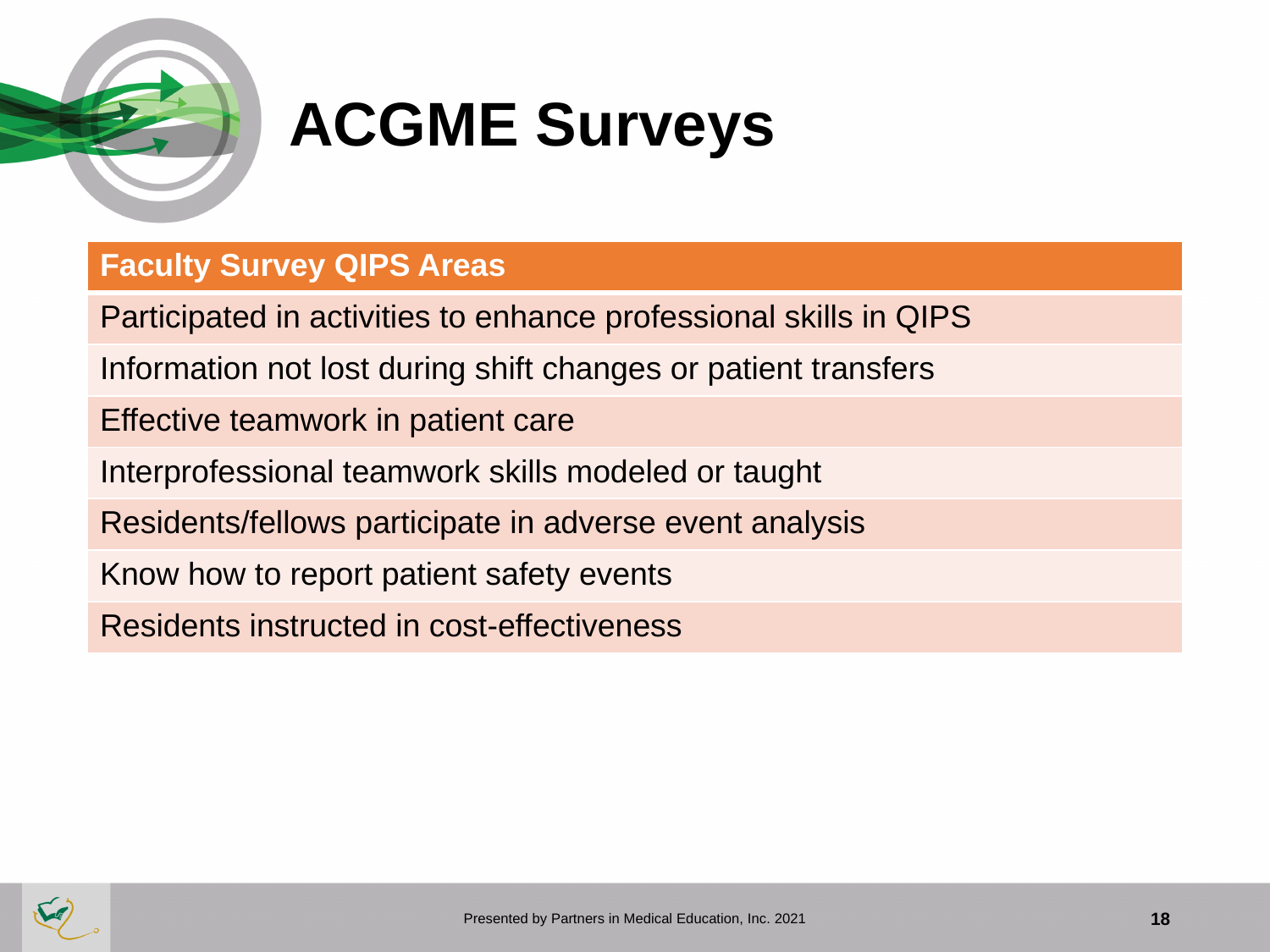

# ACGME Surveys
| Faculty Survey QIPS Areas |
| --- |
| Participated in activities to enhance professional skills in QIPS |
| Information not lost during shift changes or patient transfers |
| Effective teamwork in patient care |
| Interprofessional teamwork skills modeled or taught |
| Residents/fellows participate in adverse event analysis |
| Know how to report patient safety events |
| Residents instructed in cost-effectiveness |
Presented by Partners in Medical Education, Inc. 2021
18